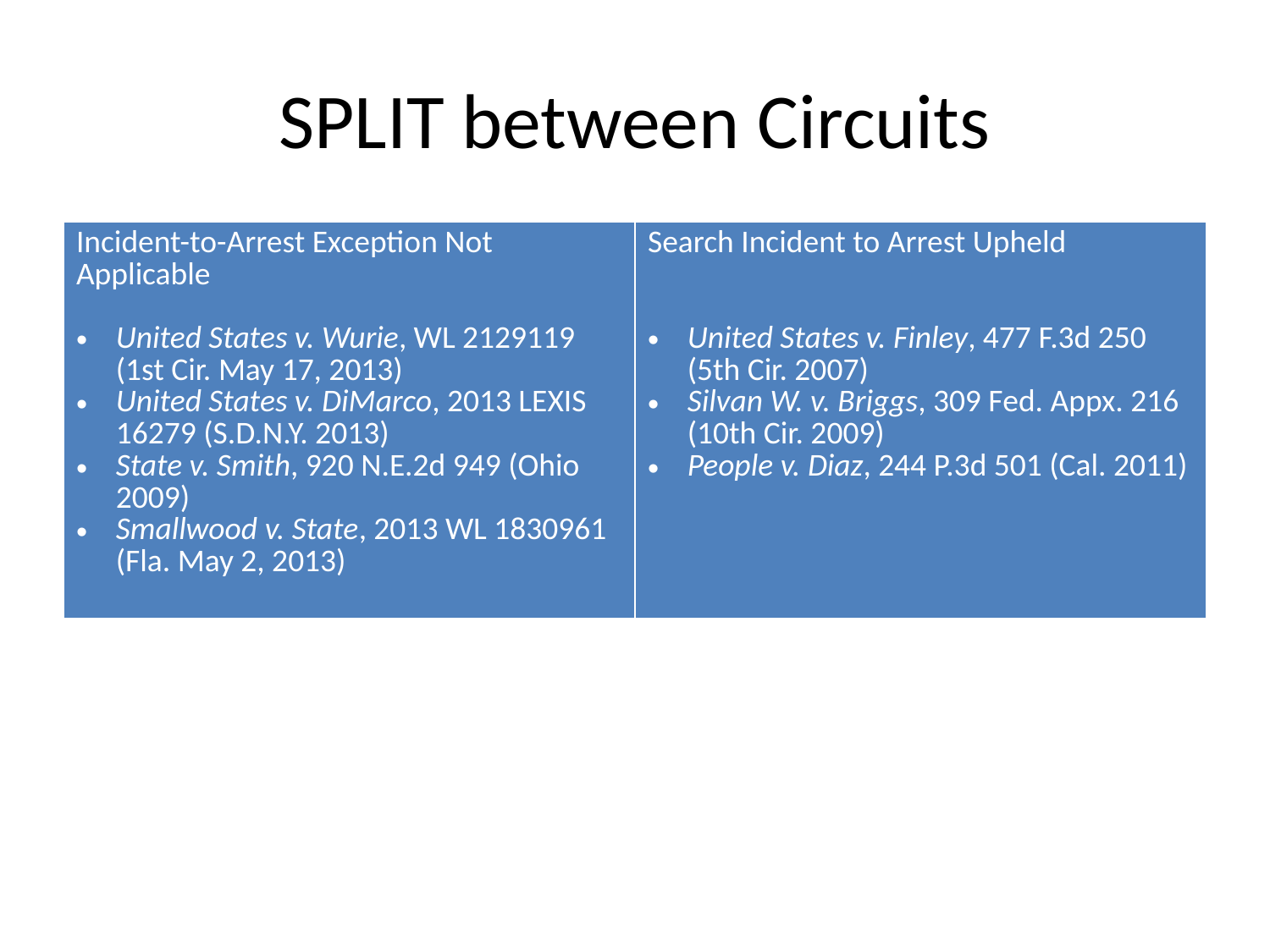

# SPLIT between Circuits
| Incident-to-Arrest Exception Not Applicable United States v. Wurie, WL 2129119 (1st Cir. May 17, 2013) United States v. DiMarco, 2013 LEXIS 16279 (S.D.N.Y. 2013) State v. Smith, 920 N.E.2d 949 (Ohio 2009) Smallwood v. State, 2013 WL 1830961 (Fla. May 2, 2013) | Search Incident to Arrest Upheld United States v. Finley, 477 F.3d 250 (5th Cir. 2007) Silvan W. v. Briggs, 309 Fed. Appx. 216 (10th Cir. 2009) People v. Diaz, 244 P.3d 501 (Cal. 2011) |
| --- | --- |